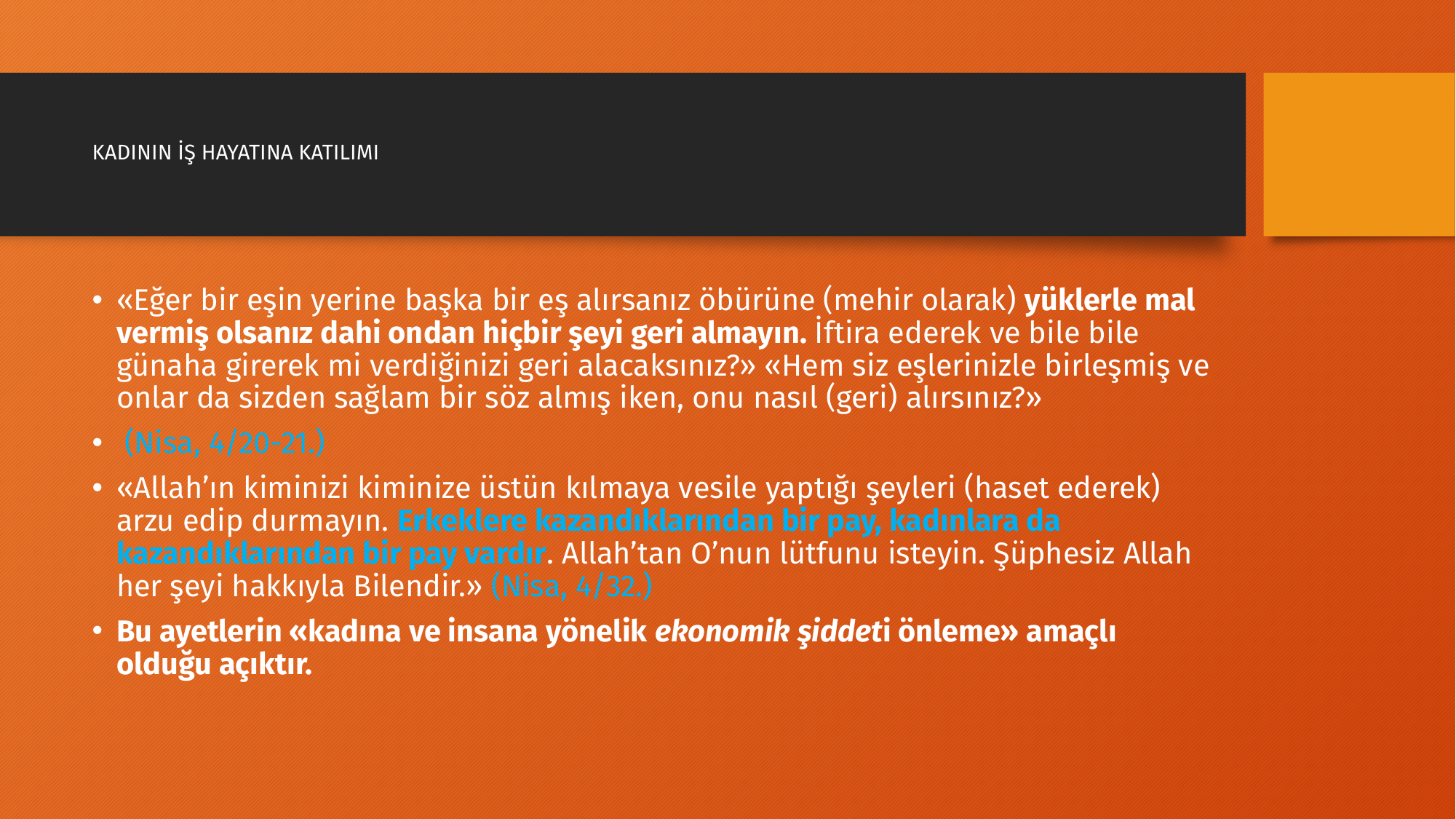

# KADININ İŞ HAYATINA KATILIMI
«Eğer bir eşin yerine başka bir eş alırsanız öbürüne (mehir olarak) yüklerle mal vermiş olsanız dahi ondan hiçbir şeyi geri almayın. İftira ederek ve bile bile günaha girerek mi verdiğinizi geri alacaksınız?» «Hem siz eşlerinizle birleşmiş ve onlar da sizden sağlam bir söz almış iken, onu nasıl (geri) alırsınız?»
 (Nisa, 4/20-21.)
«Allah’ın kiminizi kiminize üstün kılmaya vesile yaptığı şeyleri (haset ederek) arzu edip durmayın. Erkeklere kazandıklarından bir pay, kadınlara da kazandıklarından bir pay vardır. Allah’tan O’nun lütfunu isteyin. Şüphesiz Allah her şeyi hakkıyla Bilendir.» (Nisa, 4/32.)
Bu ayetlerin «kadına ve insana yönelik ekonomik şiddeti önleme» amaçlı olduğu açıktır.